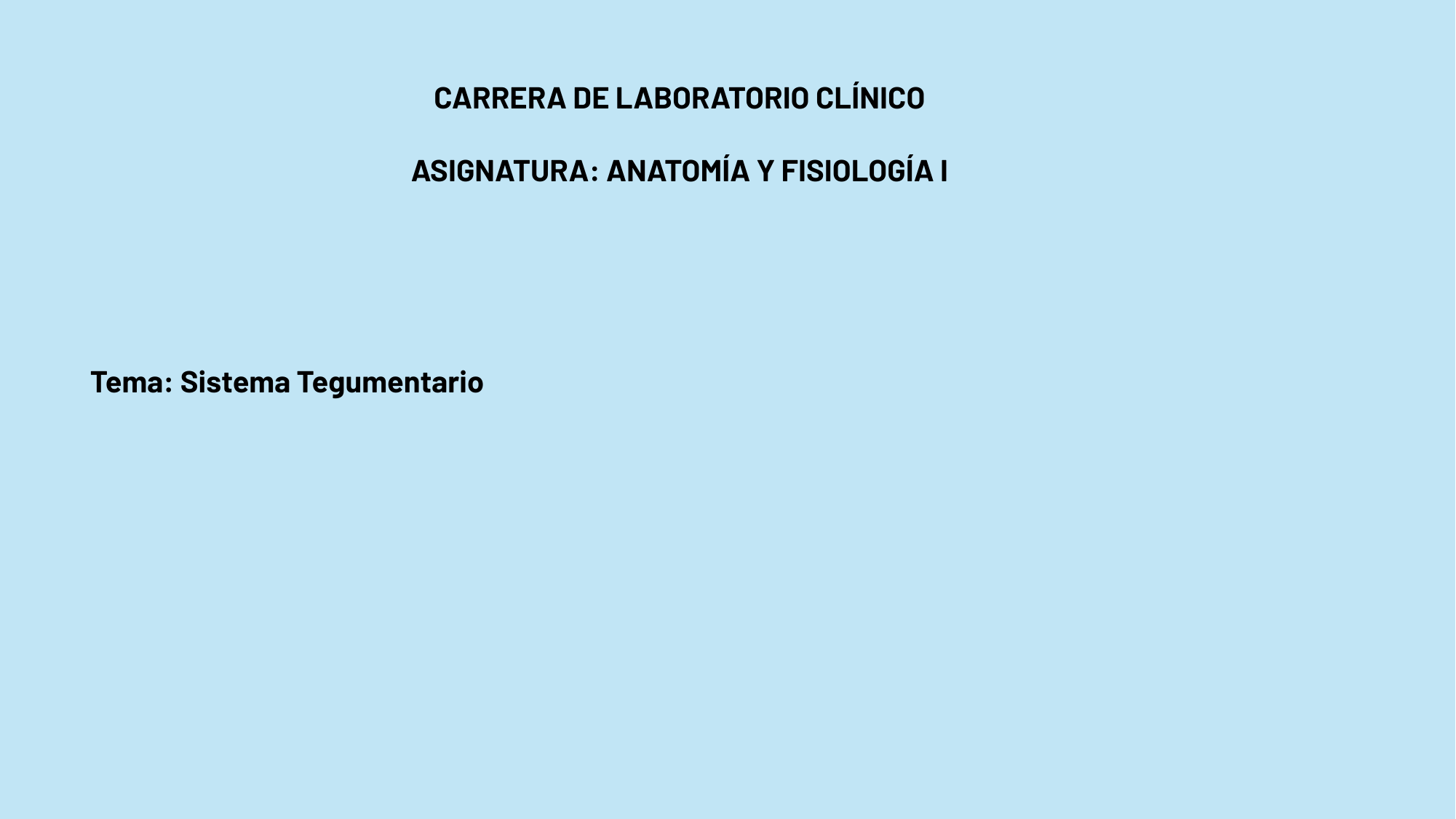

CARRERA DE LABORATORIO CLÍNICO

ASIGNATURA: ANATOMÍA Y FISIOLOGÍA I
Tema: Sistema Tegumentario